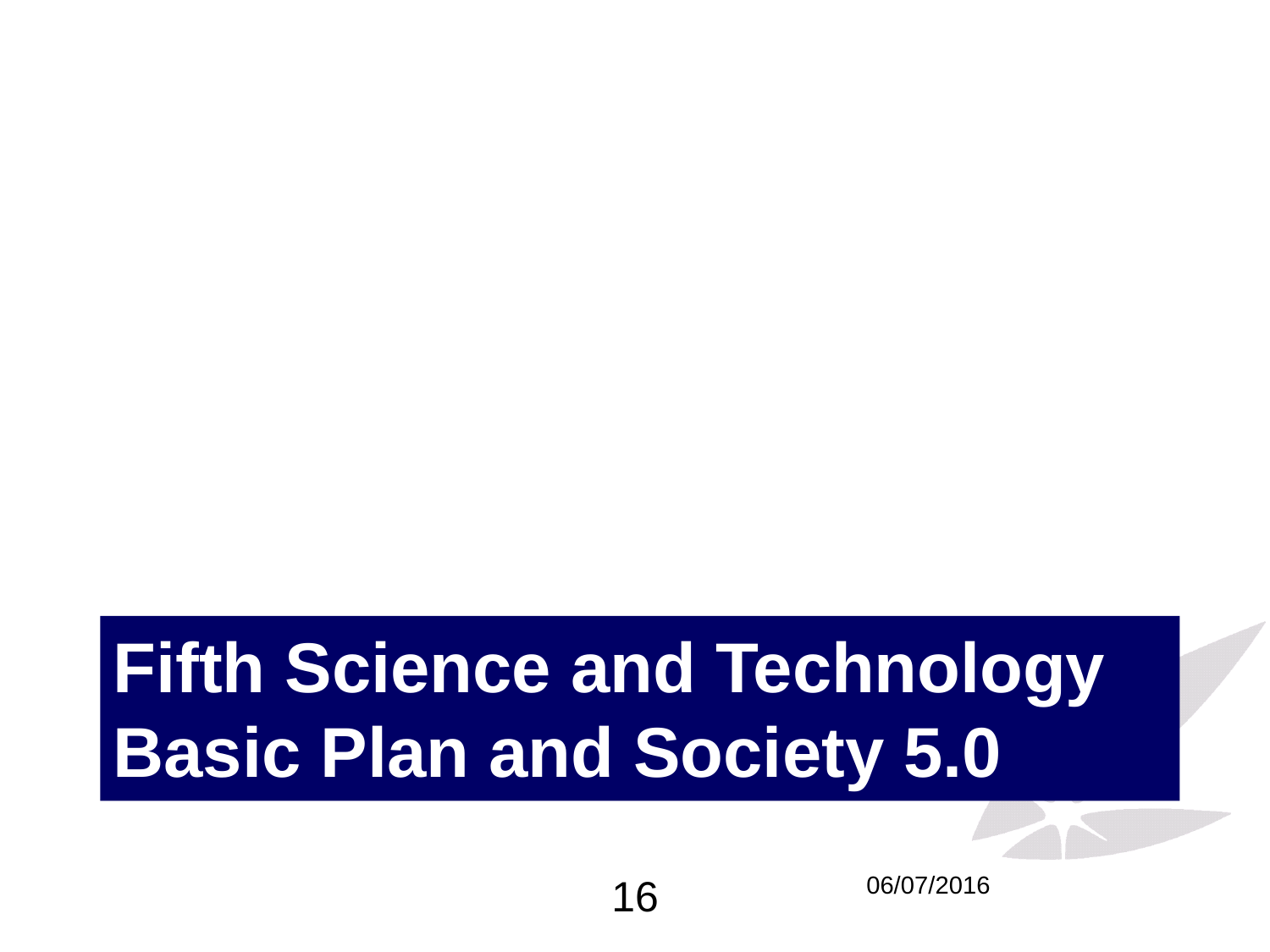

# Fifth Science and Technology Basic Plan and Society 5.0
16
06/07/2016